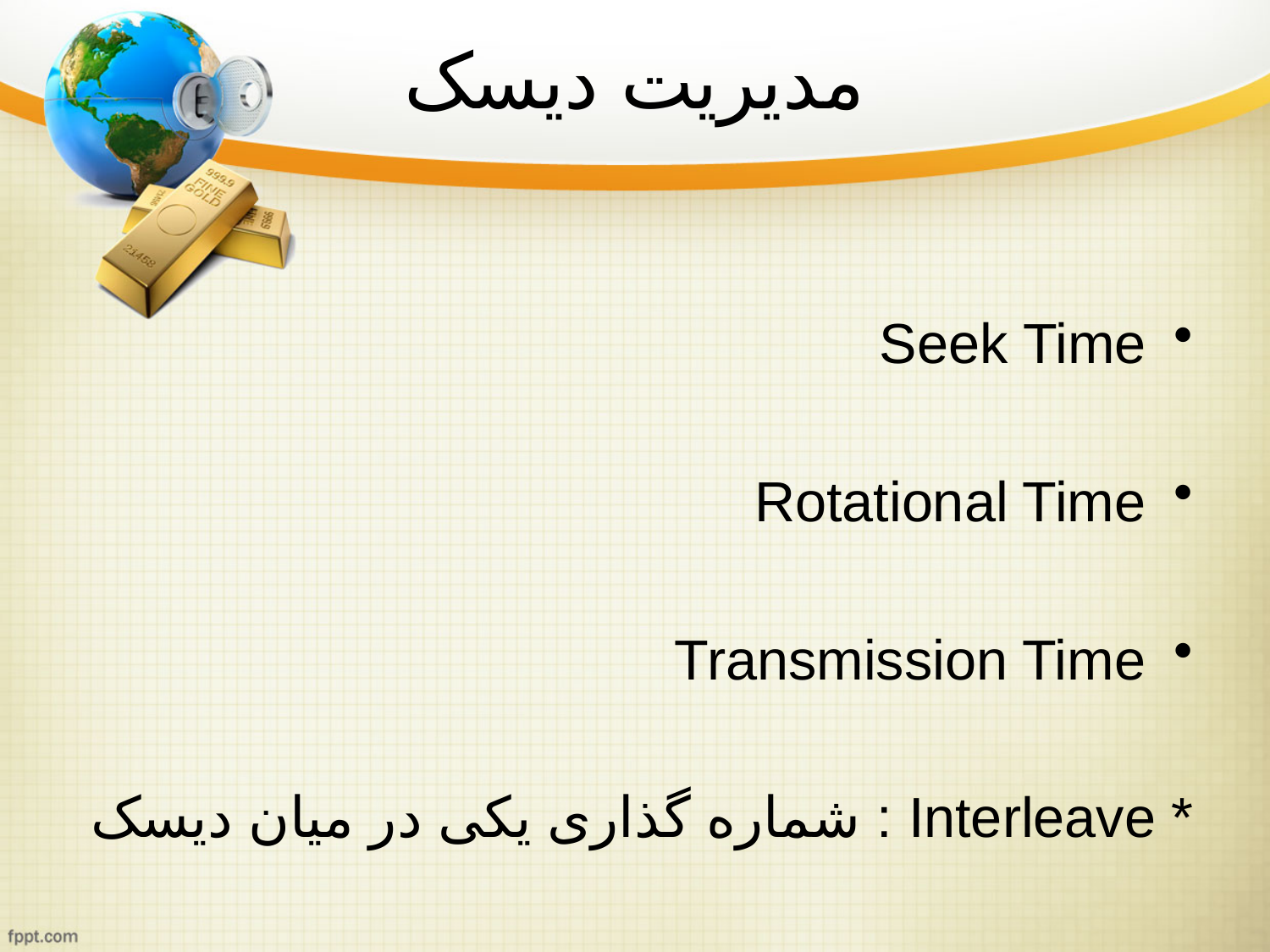

# مدیریت دیسک

Seek Time

Rotational Time

Transmission Time

* Interleave : شماره گذاری یکی در میان دیسک